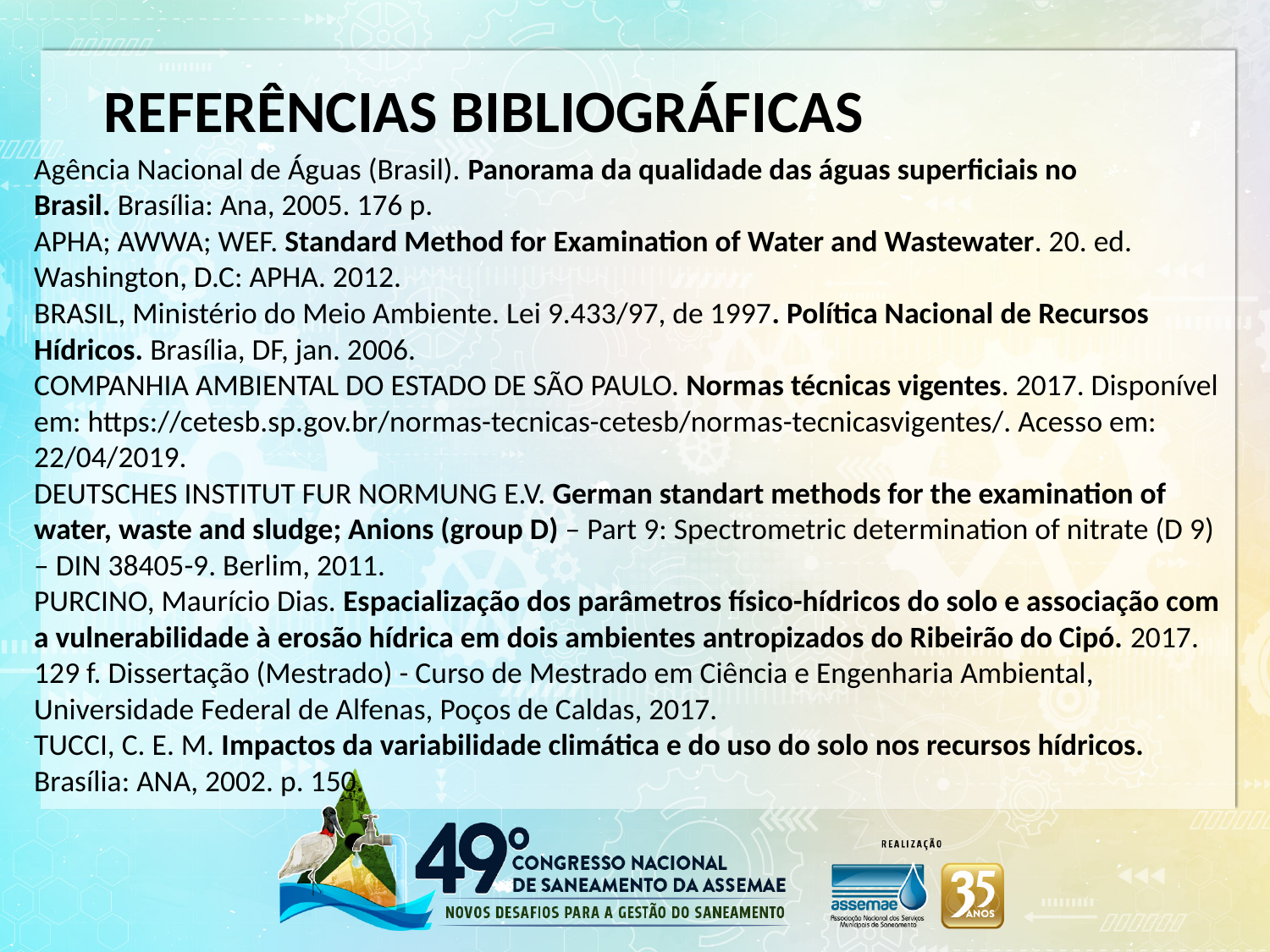

REFERÊNCIAS BIBLIOGRÁFICAS
Agência Nacional de Águas (Brasil). Panorama da qualidade das águas superficiais no Brasil. Brasília: Ana, 2005. 176 p.
APHA; AWWA; WEF. Standard Method for Examination of Water and Wastewater. 20. ed. Washington, D.C: APHA. 2012.
BRASIL, Ministério do Meio Ambiente. Lei 9.433/97, de 1997. Política Nacional de Recursos Hídricos. Brasília, DF, jan. 2006.
COMPANHIA AMBIENTAL DO ESTADO DE SÃO PAULO. Normas técnicas vigentes. 2017. Disponível em: https://cetesb.sp.gov.br/normas-tecnicas-cetesb/normas-tecnicasvigentes/. Acesso em: 22/04/2019.
DEUTSCHES INSTITUT FUR NORMUNG E.V. German standart methods for the examination of water, waste and sludge; Anions (group D) – Part 9: Spectrometric determination of nitrate (D 9) – DIN 38405-9. Berlim, 2011.
PURCINO, Maurício Dias. Espacialização dos parâmetros físico-hídricos do solo e associação com a vulnerabilidade à erosão hídrica em dois ambientes antropizados do Ribeirão do Cipó. 2017. 129 f. Dissertação (Mestrado) - Curso de Mestrado em Ciência e Engenharia Ambiental, Universidade Federal de Alfenas, Poços de Caldas, 2017.
TUCCI, C. E. M. Impactos da variabilidade climática e do uso do solo nos recursos hídricos. Brasília: ANA, 2002. p. 150.